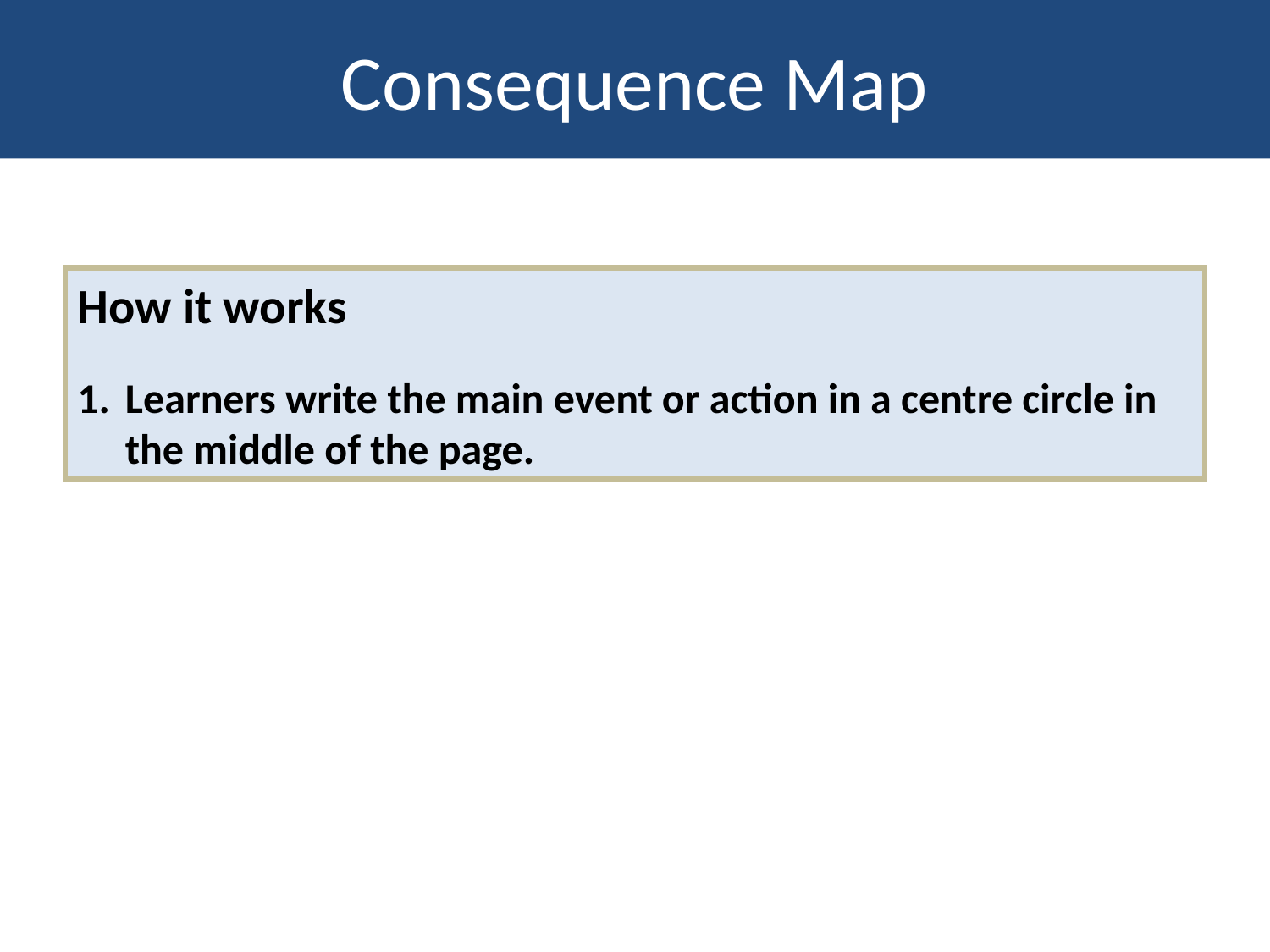

Consequence Map
How it works

Learners write the main event or action in a centre circle in the middle of the page.